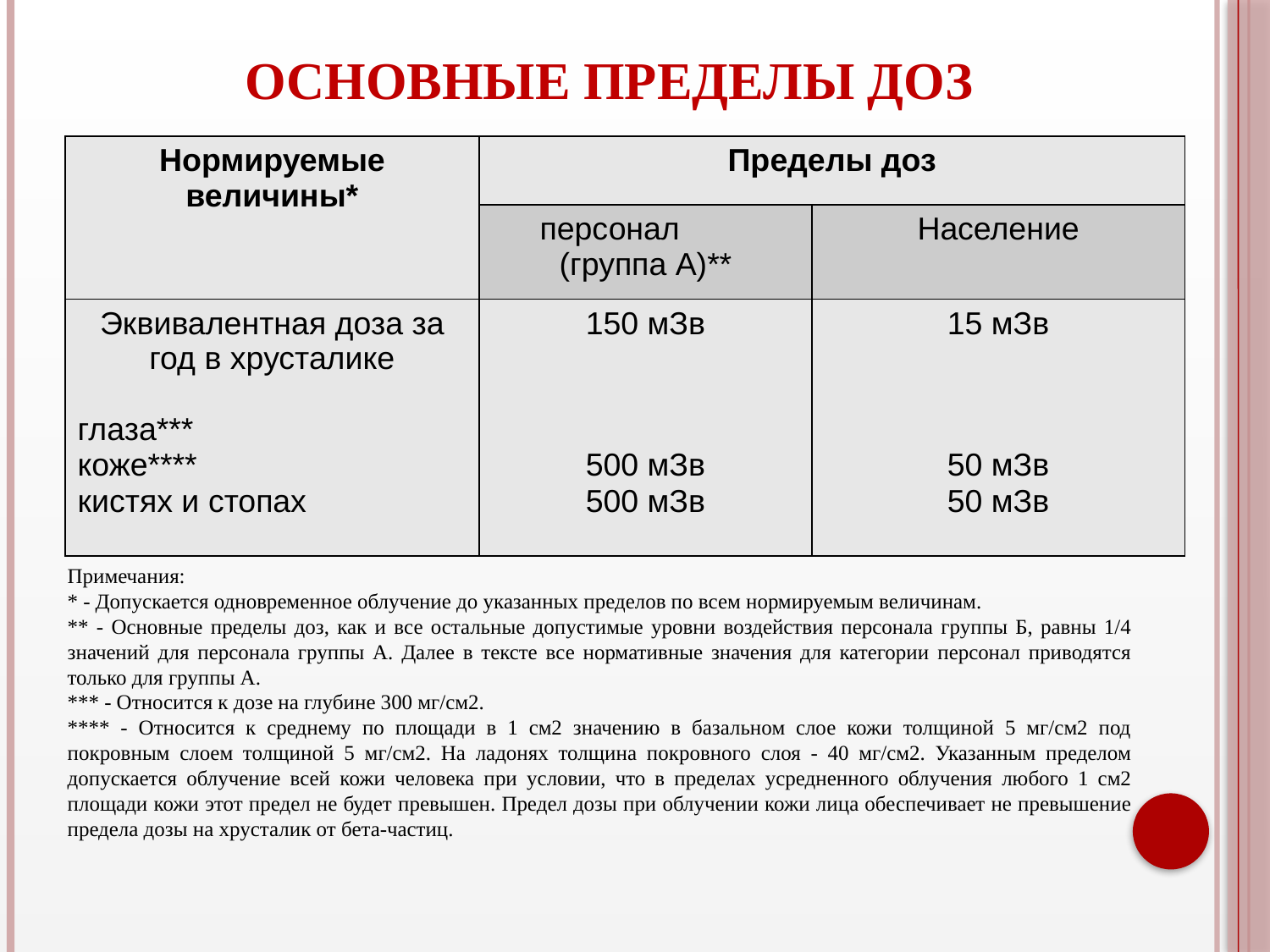

# Основные пределы доз
| Нормируемые величины\* | Пределы доз |  |
| --- | --- | --- |
|  | персонал (группа А)\*\* | Население |
| Эквивалентная доза за год в хрусталике глаза\*\*\* коже\*\*\*\* кистях и стопах | 150 мЗв 500 мЗв 500 мЗв | 15 мЗв 50 мЗв 50 мЗв |
Примечания:
* - Допускается одновременное облучение до указанных пределов по всем нормируемым величинам.
** - Основные пределы доз, как и все остальные допустимые уровни воздействия персонала группы Б, равны 1/4 значений для персонала группы А. Далее в тексте все нормативные значения для категории персонал приводятся только для группы А.
*** - Относится к дозе на глубине 300 мг/см2.
**** - Относится к среднему по площади в 1 см2 значению в базальном слое кожи толщиной 5 мг/см2 под покровным слоем толщиной 5 мг/см2. На ладонях толщина покровного слоя - 40 мг/см2. Указанным пределом допускается облучение всей кожи человека при условии, что в пределах усредненного облучения любого 1 см2 площади кожи этот предел не будет превышен. Предел дозы при облучении кожи лица обеспечивает не превышение предела дозы на хрусталик от бета-частиц.